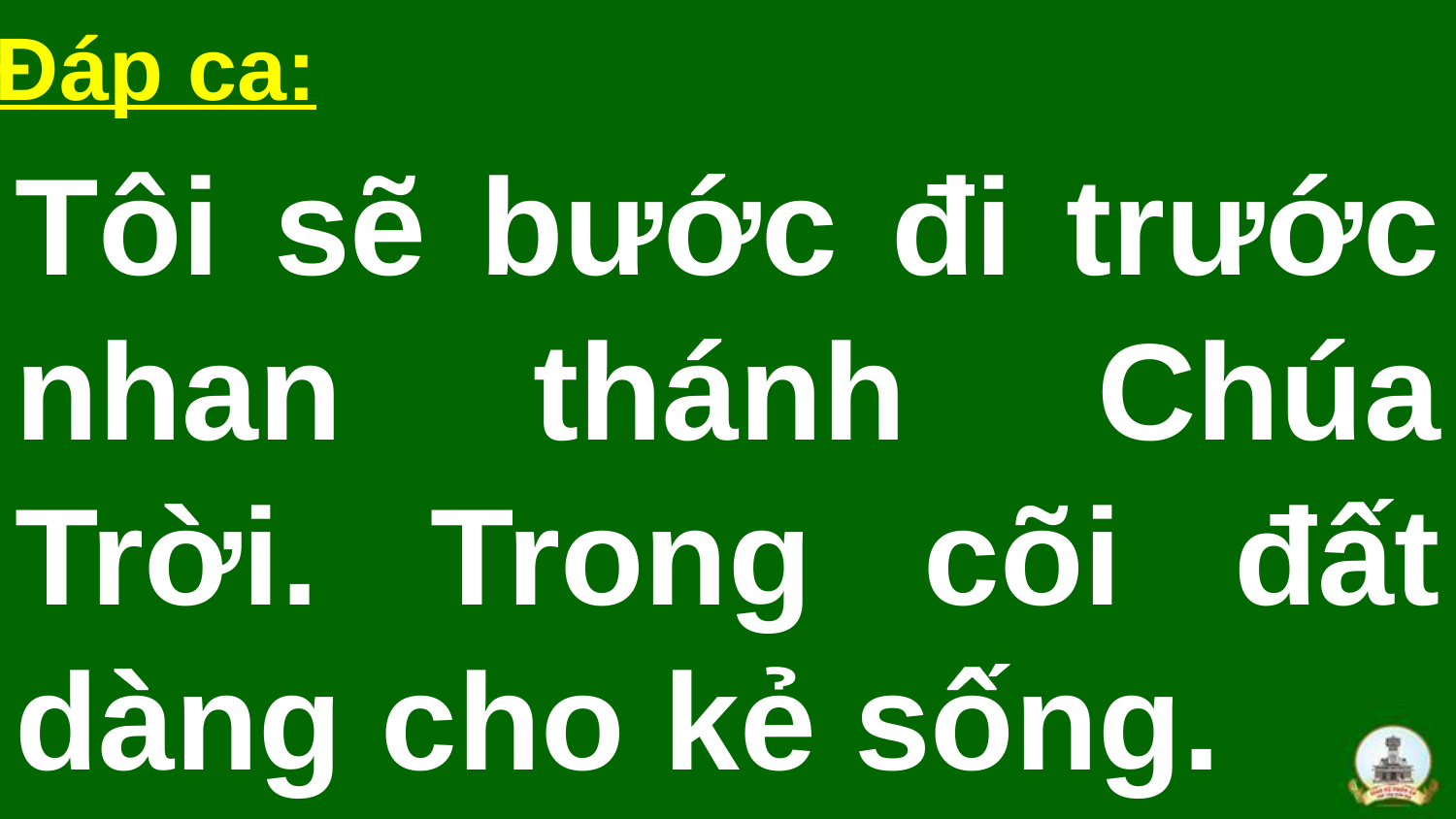

Đáp ca:
Tôi sẽ bước đi trước nhan thánh Chúa Trời. Trong cõi đất dàng cho kẻ sống.